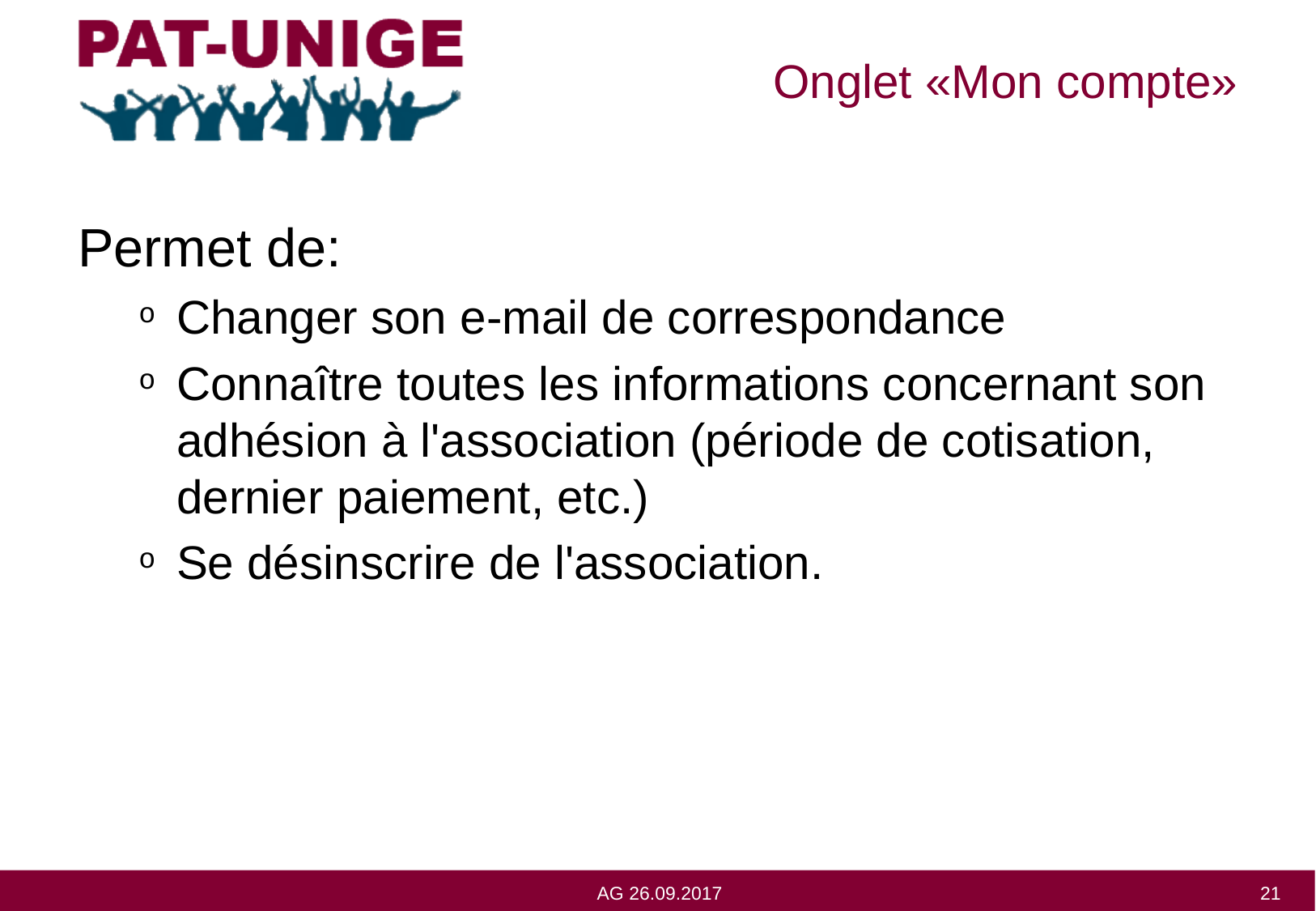

# Onglet «Mon compte»
Permet de:
Changer son e-mail de correspondance
Connaître toutes les informations concernant son adhésion à l'association (période de cotisation, dernier paiement, etc.)
Se désinscrire de l'association.